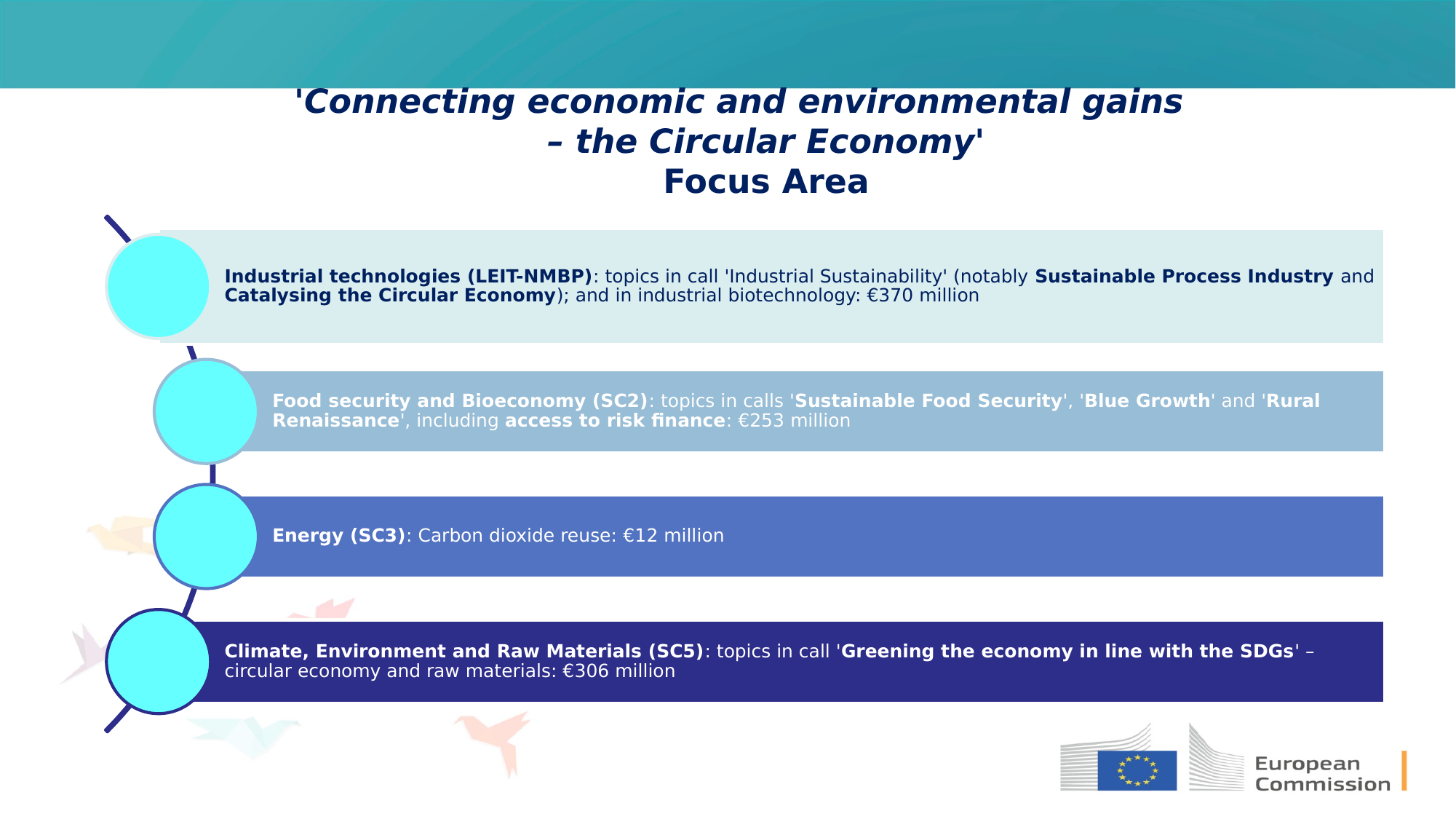

'Connecting economic and environmental gains
– the Circular Economy'
Focus Area
Industrial technologies (LEIT-NMBP): topics in call 'Industrial Sustainability' (notably Sustainable Process Industry and Catalysing the Circular Economy); and in industrial biotechnology: €370 million
Food security and Bioeconomy (SC2): topics in calls 'Sustainable Food Security', 'Blue Growth' and 'Rural Renaissance', including access to risk finance: €253 million
Energy (SC3): Carbon dioxide reuse: €12 million
Climate, Environment and Raw Materials (SC5): topics in call 'Greening the economy in line with the SDGs' – circular economy and raw materials: €306 million